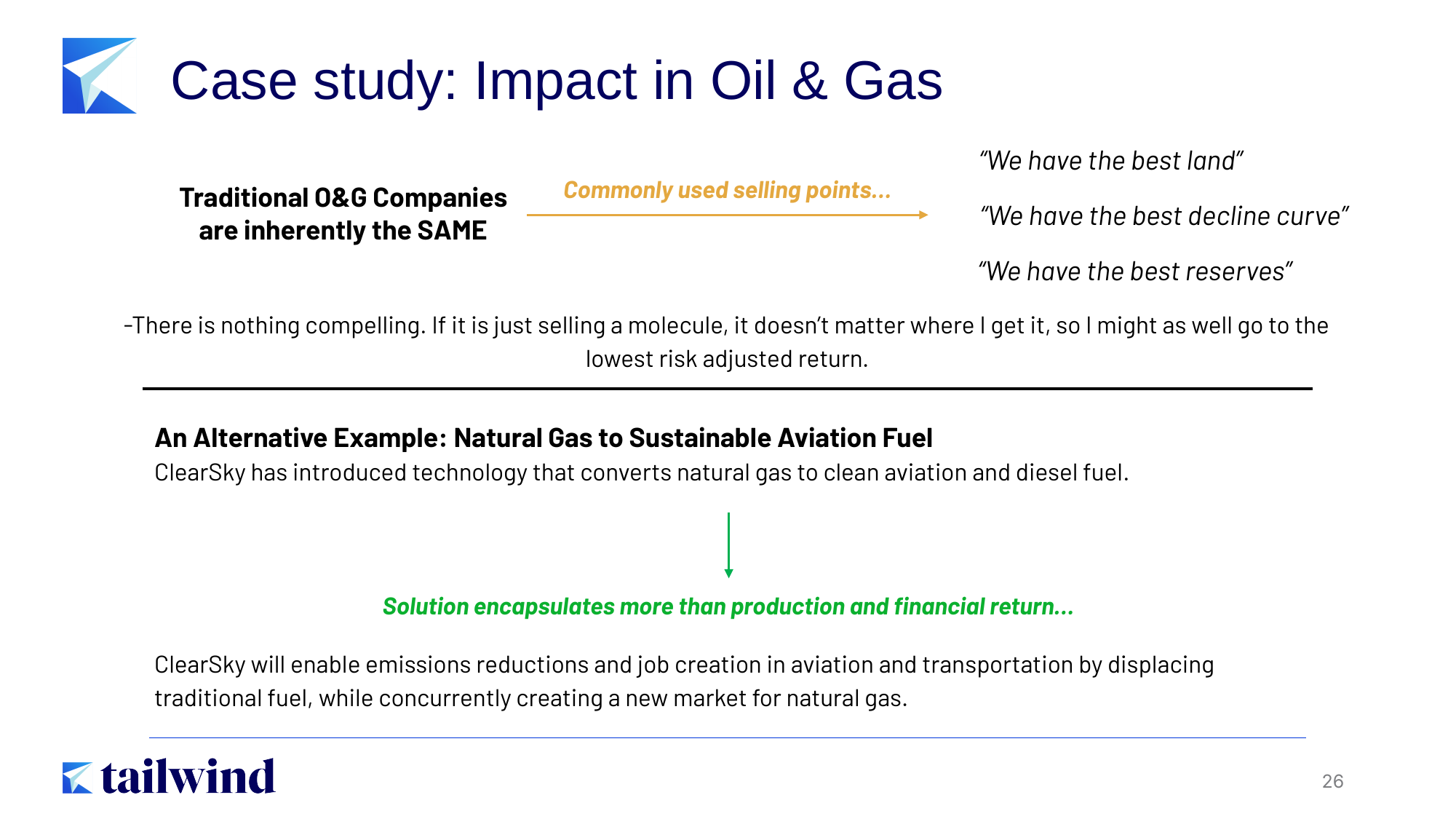

# Case study: Impact in Oil & Gas
“We have the best land”
Commonly used selling points…
Traditional O&G Companies are inherently the SAME
“We have the best decline curve”
“We have the best reserves”
-There is nothing compelling. If it is just selling a molecule, it doesn’t matter where I get it, so I might as well go to the lowest risk adjusted return.
An Alternative Example: Natural Gas to Sustainable Aviation Fuel
ClearSky has introduced technology that converts natural gas to clean aviation and diesel fuel.
Solution encapsulates more than production and financial return…
ClearSky will enable emissions reductions and job creation in aviation and transportation by displacing traditional fuel, while concurrently creating a new market for natural gas.
26